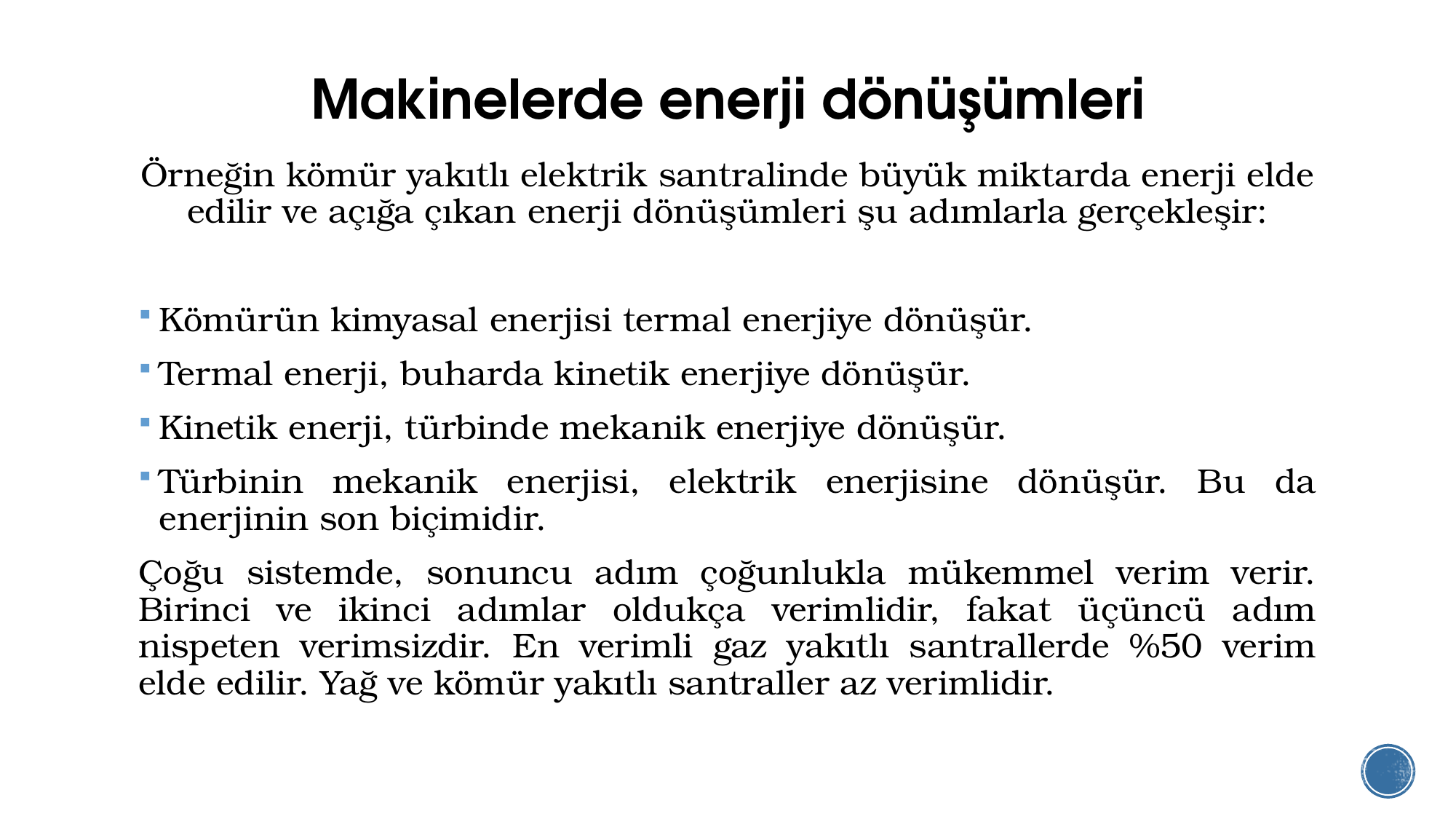

# Makinelerde enerji dönüşümleri
Örneğin kömür yakıtlı elektrik santralinde büyük miktarda enerji elde edilir ve açığa çıkan enerji dönüşümleri şu adımlarla gerçekleşir:

Kömürün kimyasal enerjisi termal enerjiye dönüşür.
Termal enerji, buharda kinetik enerjiye dönüşür.
Kinetik enerji, türbinde mekanik enerjiye dönüşür.
Türbinin mekanik enerjisi, elektrik enerjisine dönüşür. Bu da enerjinin son biçimidir.
Çoğu sistemde, sonuncu adım çoğunlukla mükemmel verim verir. Birinci ve ikinci adımlar oldukça verimlidir, fakat üçüncü adım nispeten verimsizdir. En verimli gaz yakıtlı santrallerde %50 verim elde edilir. Yağ ve kömür yakıtlı santraller az verimlidir.